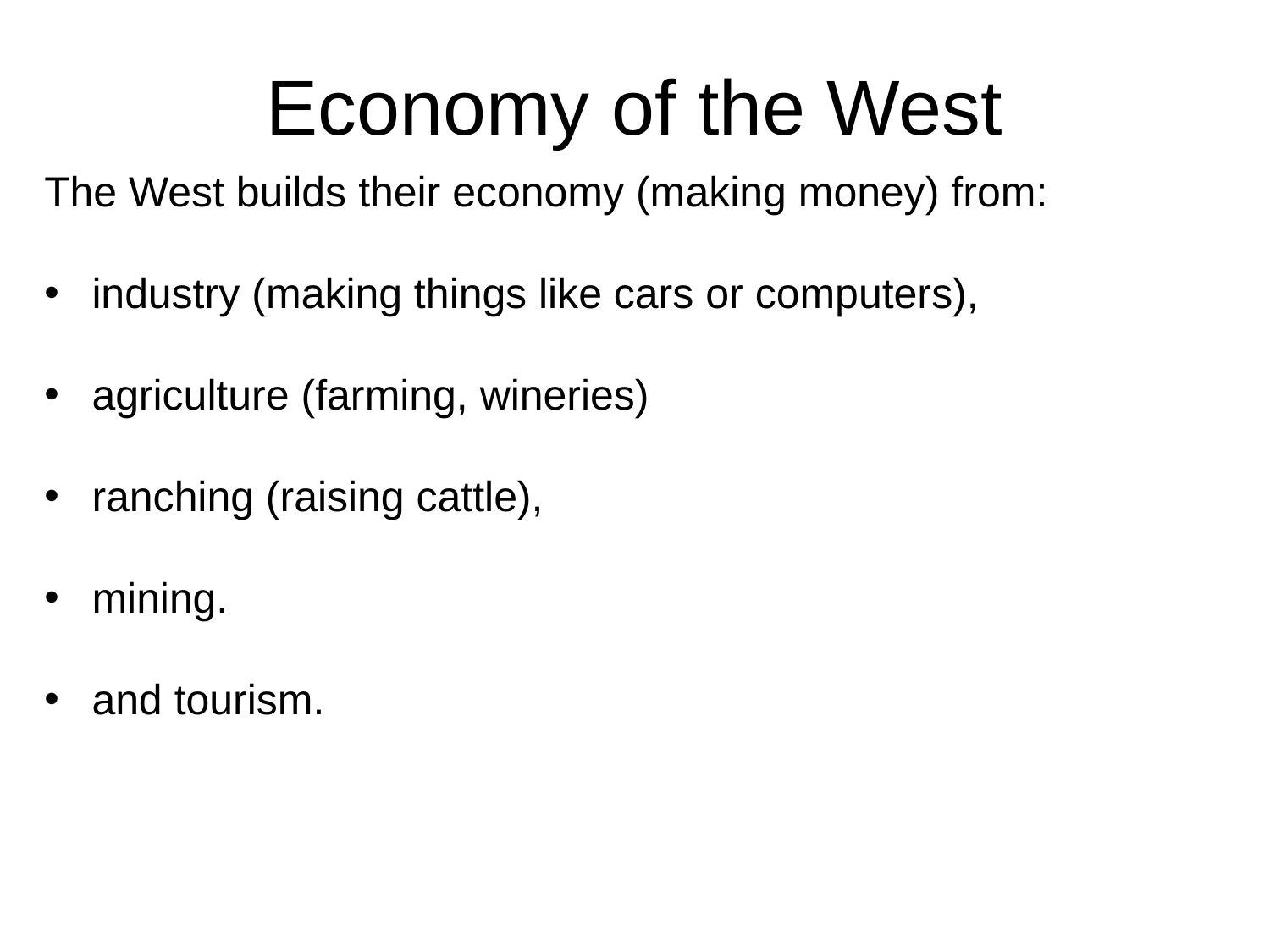

# Economy of the West
The West builds their economy (making money) from:

industry (making things like cars or computers),

agriculture (farming, wineries)

ranching (raising cattle),

mining.

and tourism.